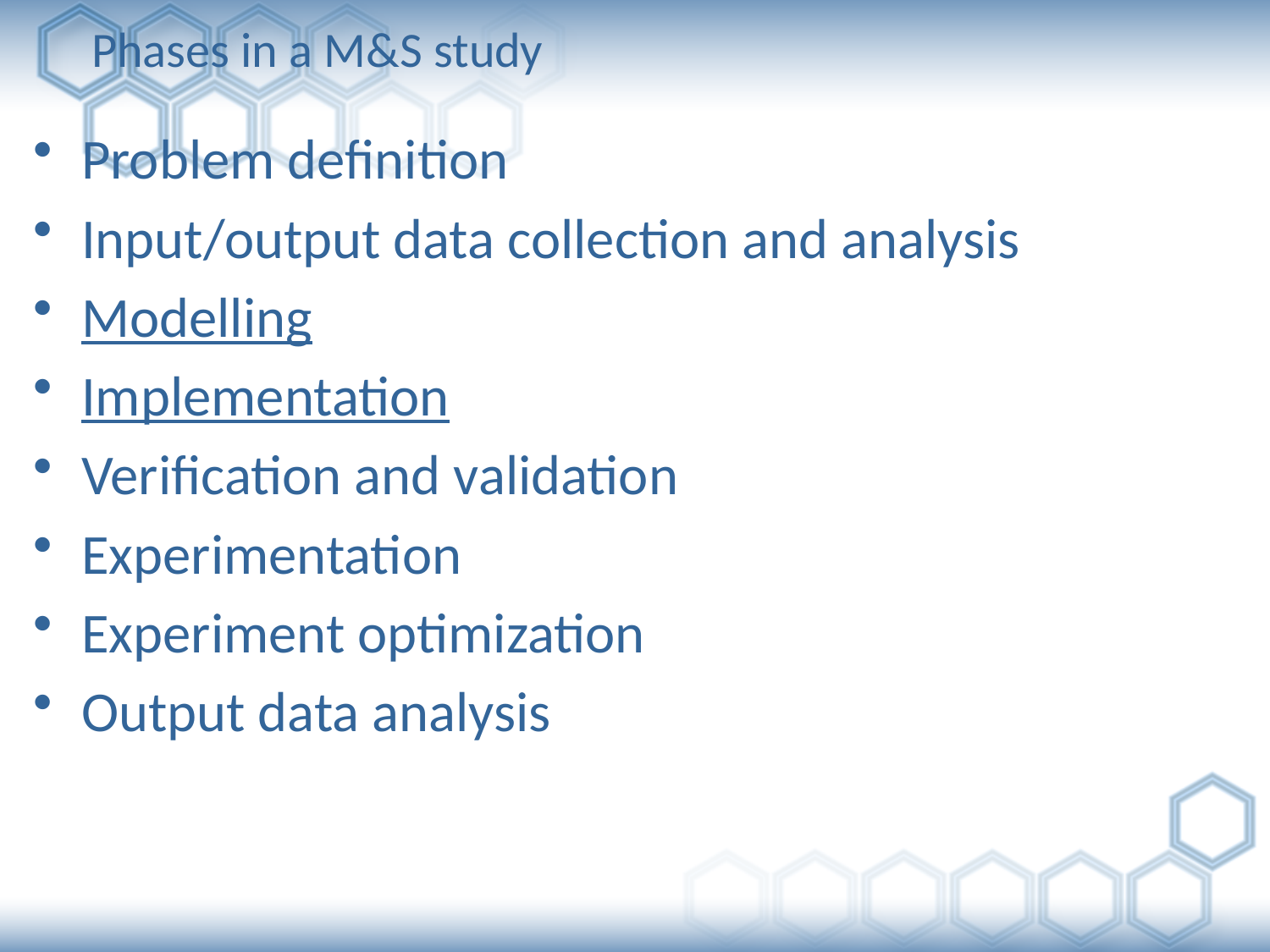

# Phases in a M&S study
Problem definition
Input/output data collection and analysis
Modelling
Implementation
Verification and validation
Experimentation
Experiment optimization
Output data analysis